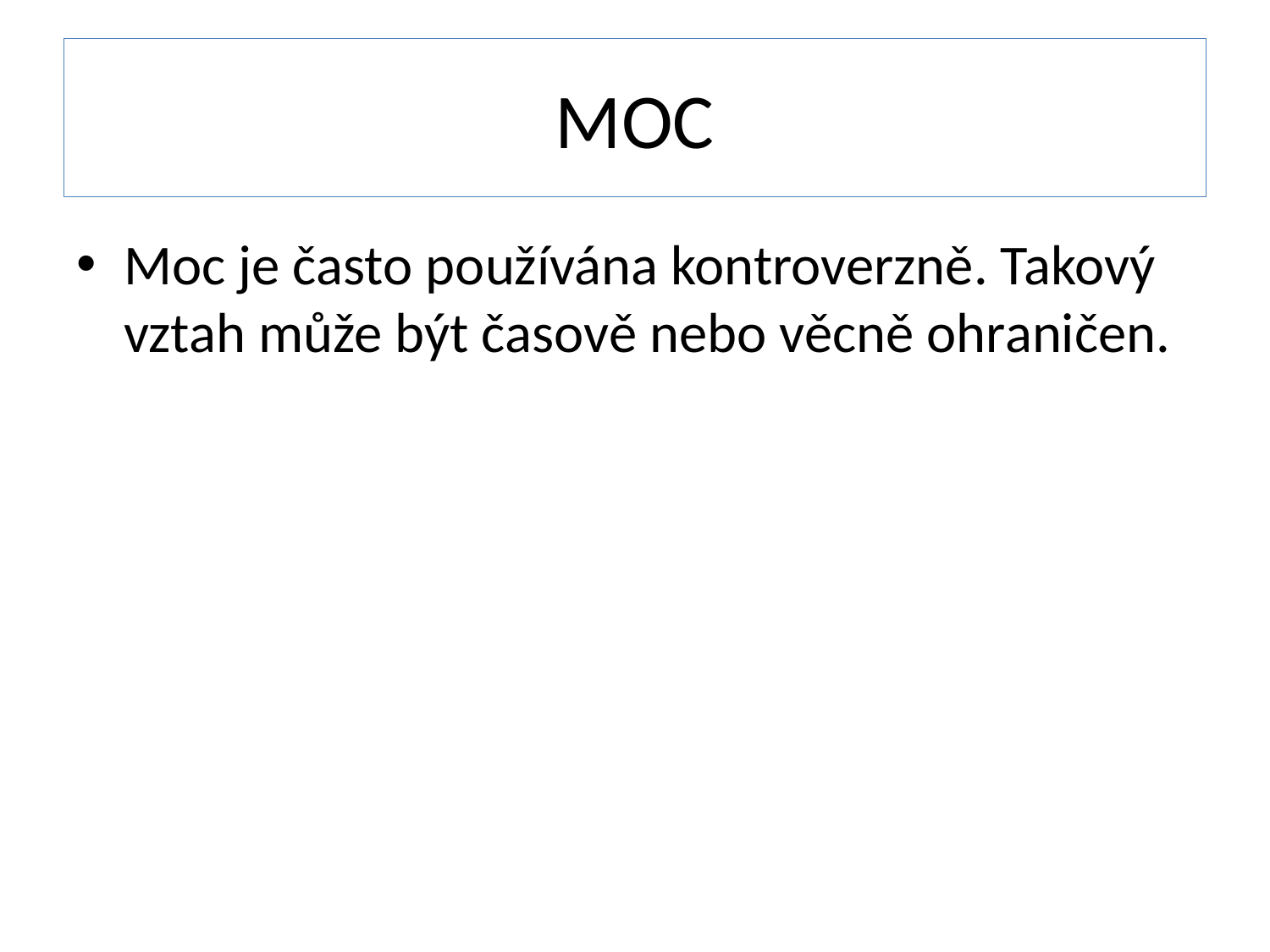

# MOC
Moc je často používána kontroverzně. Takový vztah může být časově nebo věcně ohraničen.